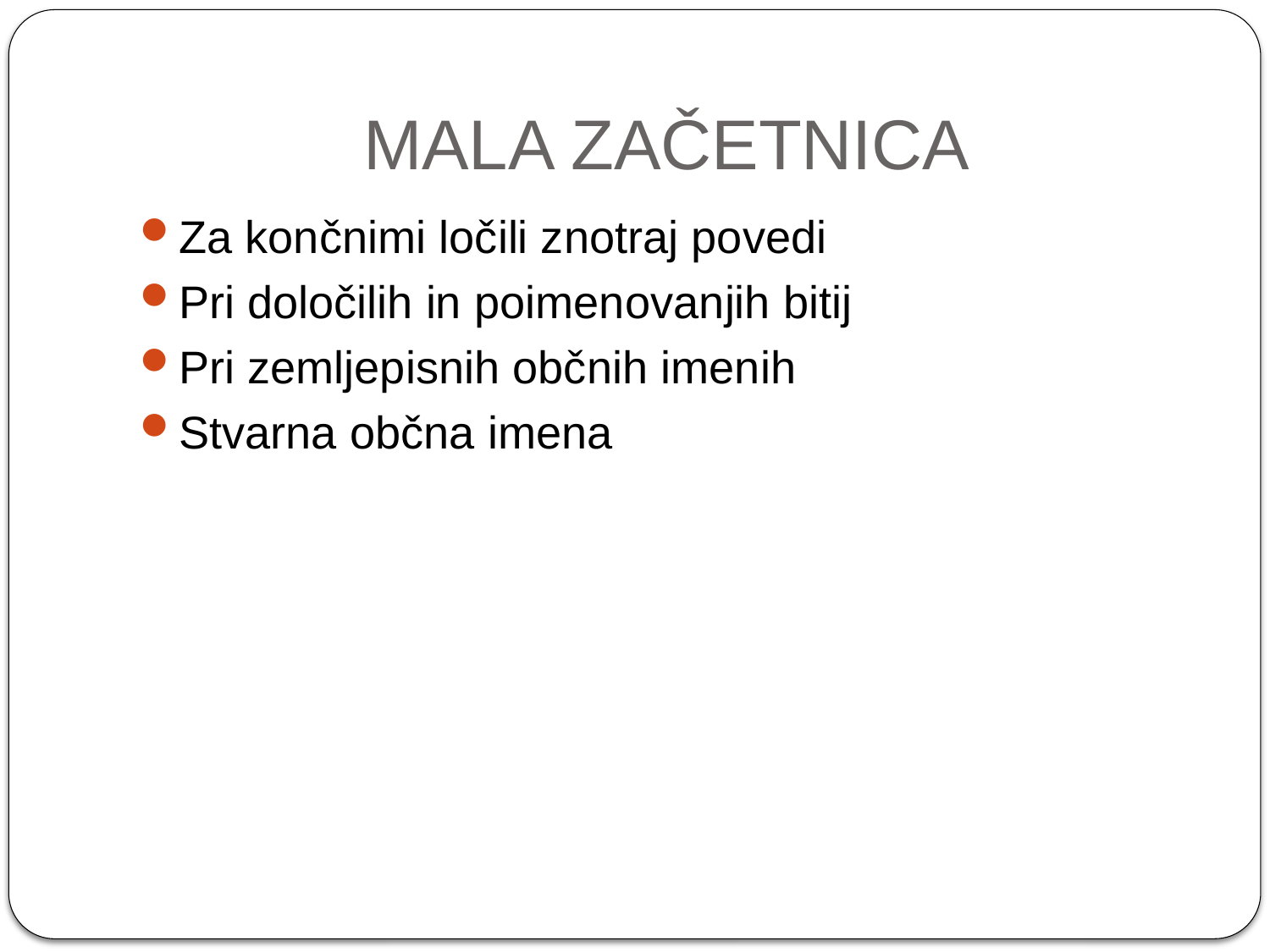

# MALA ZAČETNICA
Za končnimi ločili znotraj povedi
Pri določilih in poimenovanjih bitij
Pri zemljepisnih občnih imenih
Stvarna občna imena